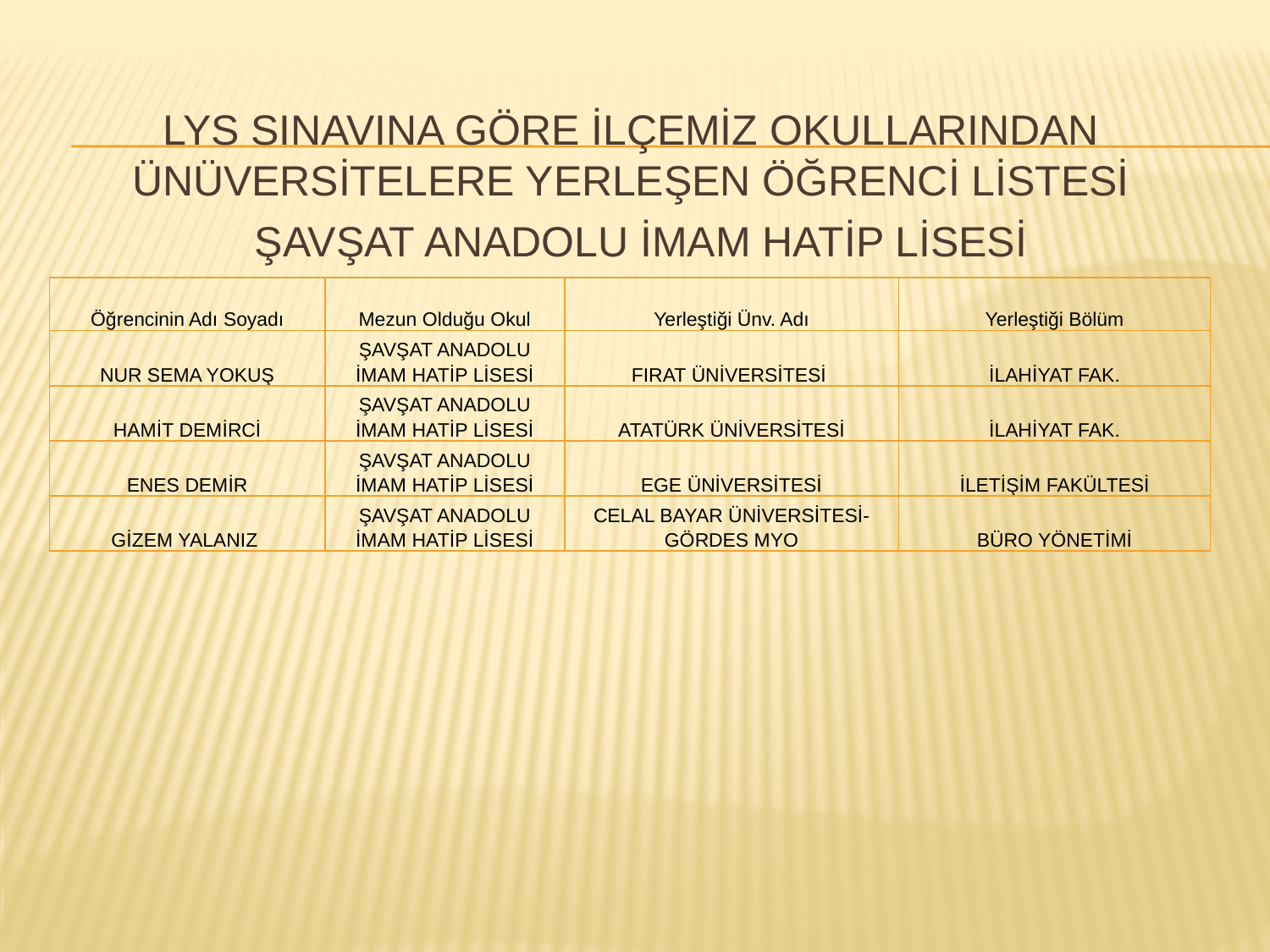

# LYS SINAVINA GÖRE İLÇEMİZ OKULLARINDAN ÜNÜVERSİTELERE YERLEŞEN ÖĞRENCİ LİSTESİ
ŞAVŞAT ANADOLU İMAM HATİP LİSESİ

| Öğrencinin Adı Soyadı | Mezun Olduğu Okul | Yerleştiği Ünv. Adı | Yerleştiği Bölüm |
| --- | --- | --- | --- |
| NUR SEMA YOKUŞ | ŞAVŞAT ANADOLU İMAM HATİP LİSESİ | FIRAT ÜNİVERSİTESİ | İLAHİYAT FAK. |
| HAMİT DEMİRCİ | ŞAVŞAT ANADOLU İMAM HATİP LİSESİ | ATATÜRK ÜNİVERSİTESİ | İLAHİYAT FAK. |
| ENES DEMİR | ŞAVŞAT ANADOLU İMAM HATİP LİSESİ | EGE ÜNİVERSİTESİ | İLETİŞİM FAKÜLTESİ |
| GİZEM YALANIZ | ŞAVŞAT ANADOLU İMAM HATİP LİSESİ | CELAL BAYAR ÜNİVERSİTESİ- GÖRDES MYO | BÜRO YÖNETİMİ |